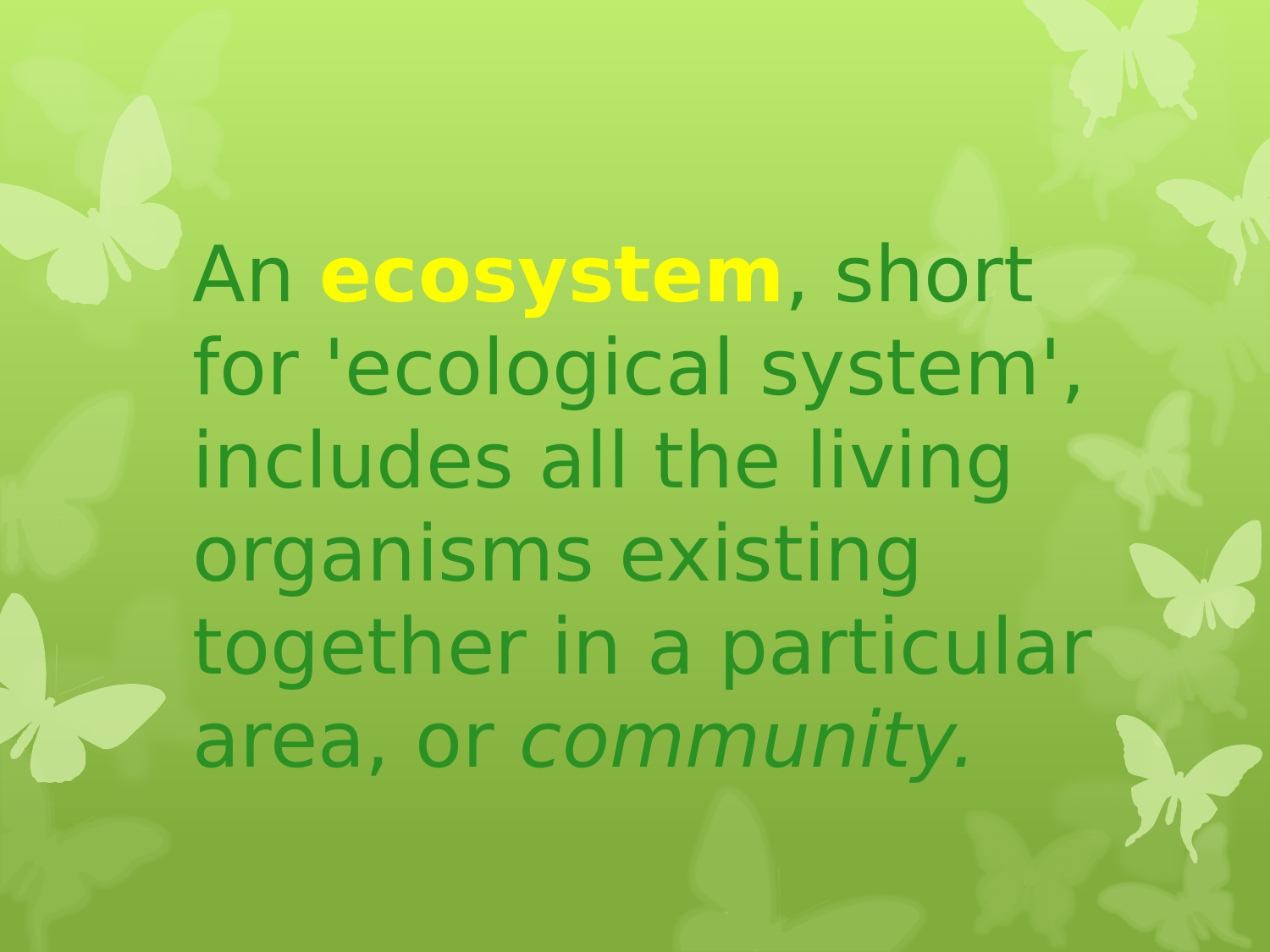

An ecosystem, short for 'ecological system', includes all the living organisms existing together in a particular area, or community.